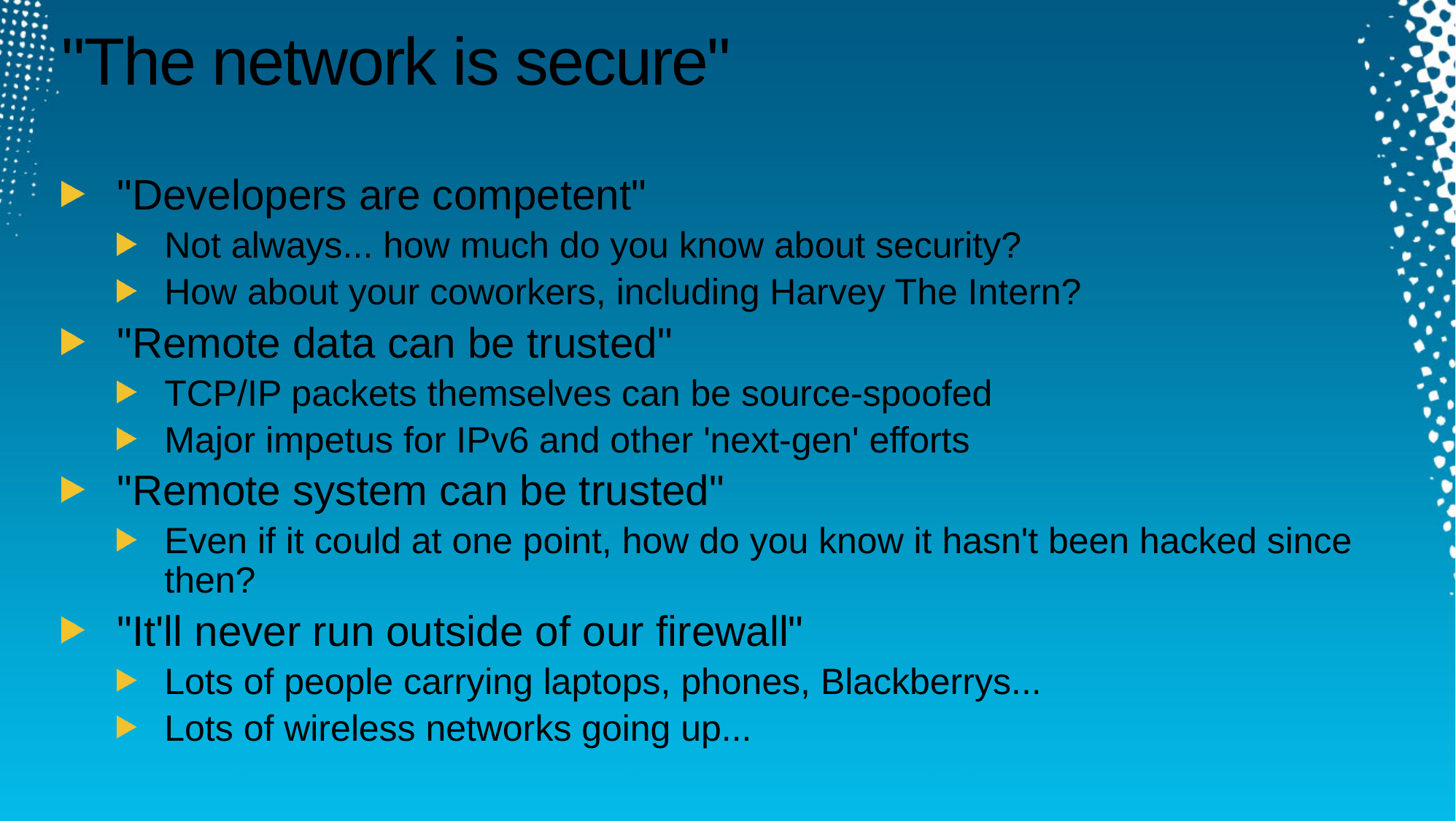

# "The network is secure"
"Developers are competent"
Not always... how much do you know about security?
How about your coworkers, including Harvey The Intern?
"Remote data can be trusted"
TCP/IP packets themselves can be source-spoofed
Major impetus for IPv6 and other 'next-gen' efforts
"Remote system can be trusted"
Even if it could at one point, how do you know it hasn't been hacked since then?
"It'll never run outside of our firewall"
Lots of people carrying laptops, phones, Blackberrys...
Lots of wireless networks going up...